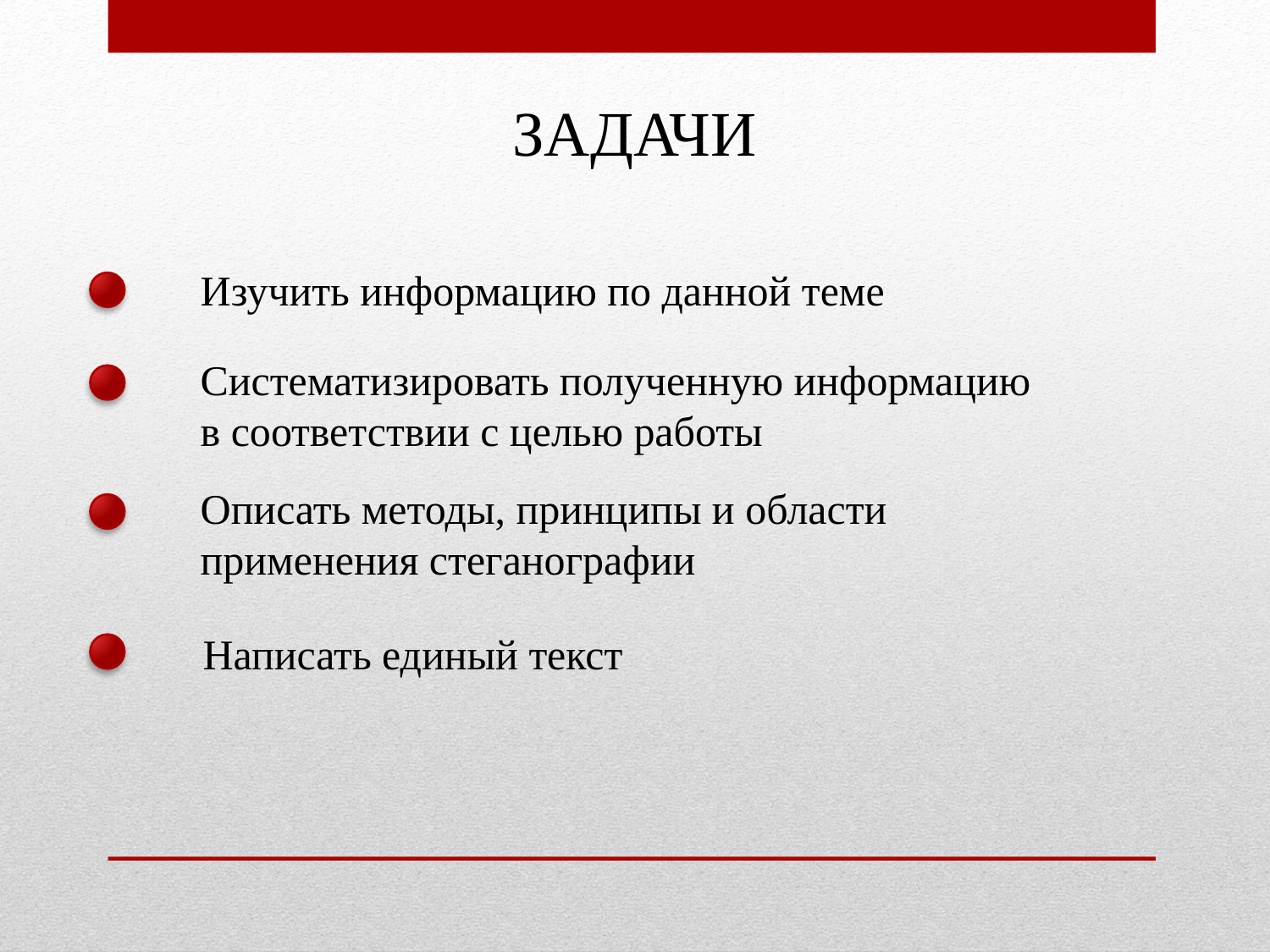

ЗАДАЧИ
Изучить информацию по данной теме

Систематизировать полученную информацию в соответствии с целью работы

Описать методы, принципы и области применения стеганографии

Написать единый текст